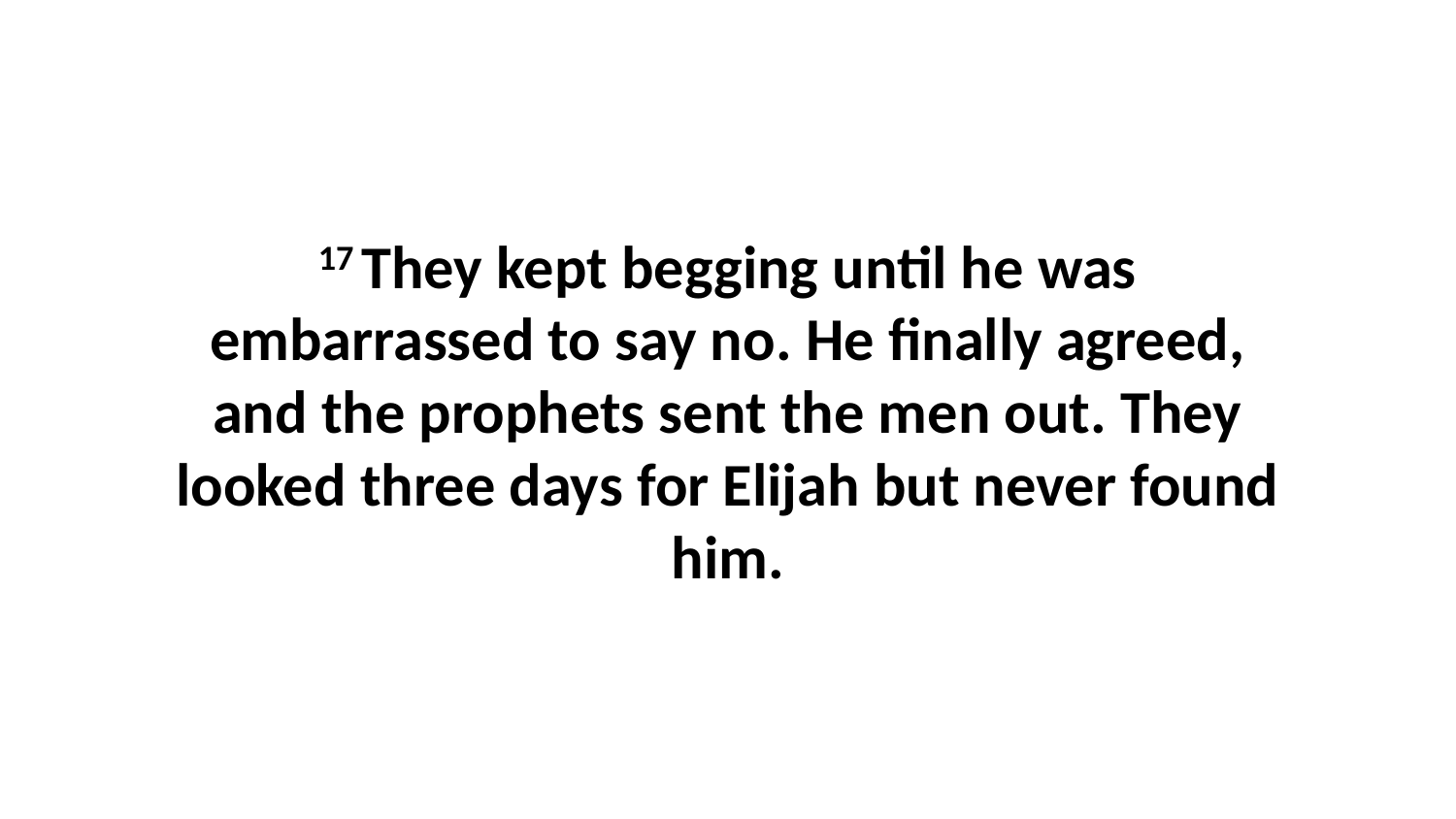

17 They kept begging until he was embarrassed to say no. He finally agreed, and the prophets sent the men out. They looked three days for Elijah but never found him.